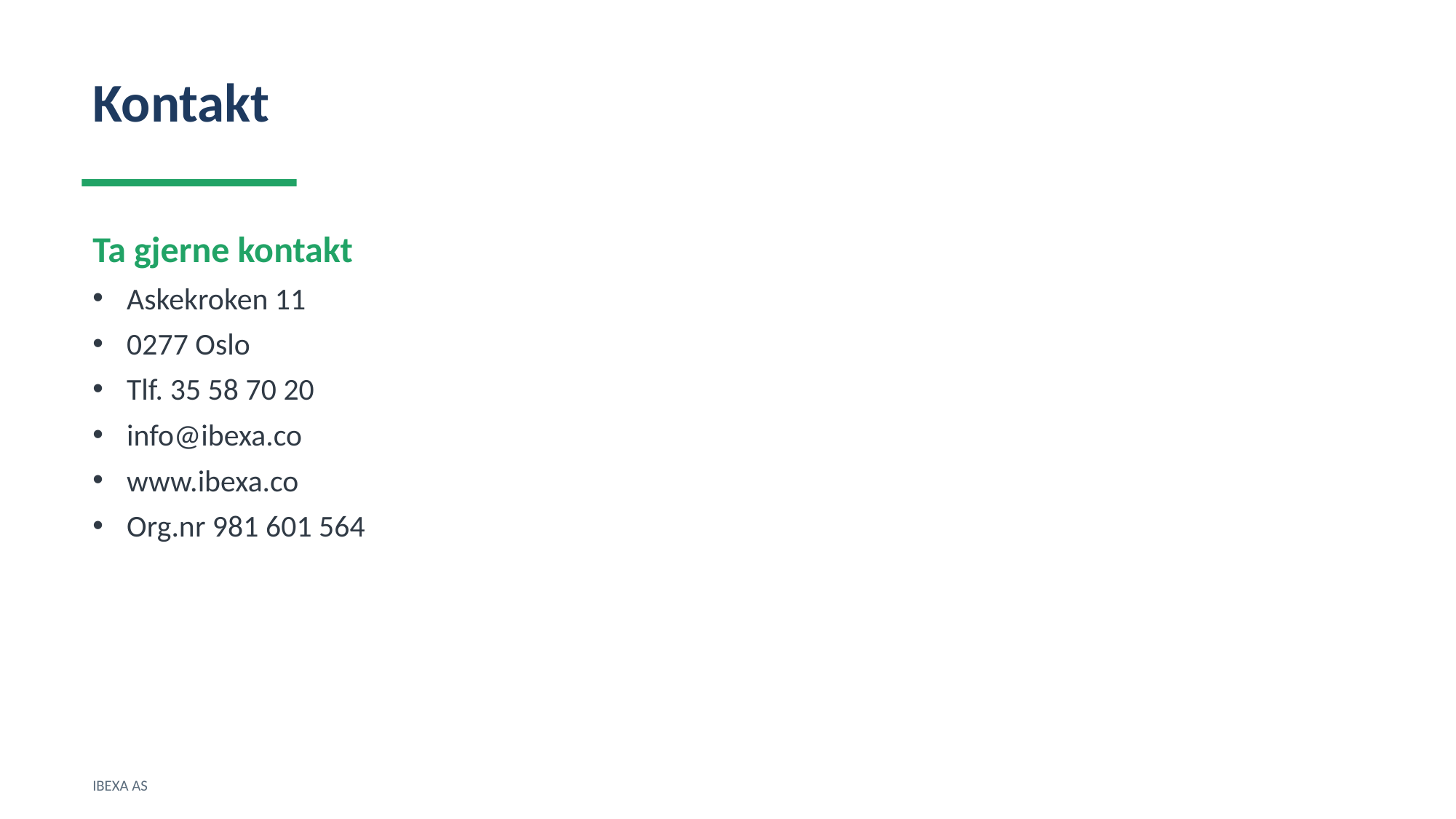

Kontakt

Ta gjerne kontakt
Askekroken 11
0277 Oslo
Tlf. 35 58 70 20
info@ibexa.co
www.ibexa.co
Org.nr 981 601 564
IBEXA AS